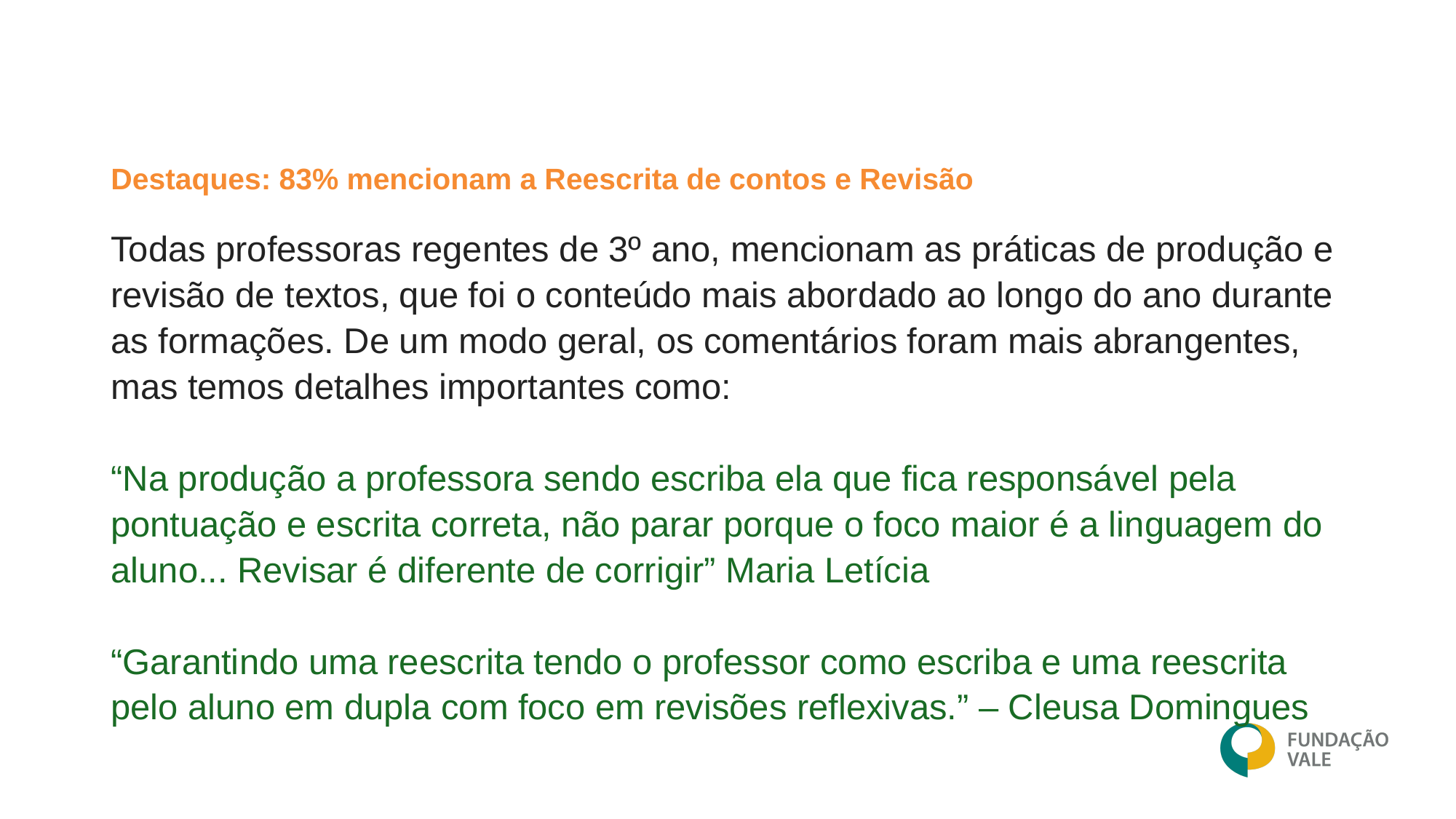

# Destaques: 83% mencionam a Reescrita de contos e Revisão

Todas professoras regentes de 3º ano, mencionam as práticas de produção e revisão de textos, que foi o conteúdo mais abordado ao longo do ano durante as formações. De um modo geral, os comentários foram mais abrangentes, mas temos detalhes importantes como:

“Na produção a professora sendo escriba ela que fica responsável pela pontuação e escrita correta, não parar porque o foco maior é a linguagem do aluno... Revisar é diferente de corrigir” Maria Letícia

“Garantindo uma reescrita tendo o professor como escriba e uma reescrita pelo aluno em dupla com foco em revisões reflexivas.” – Cleusa Domingues